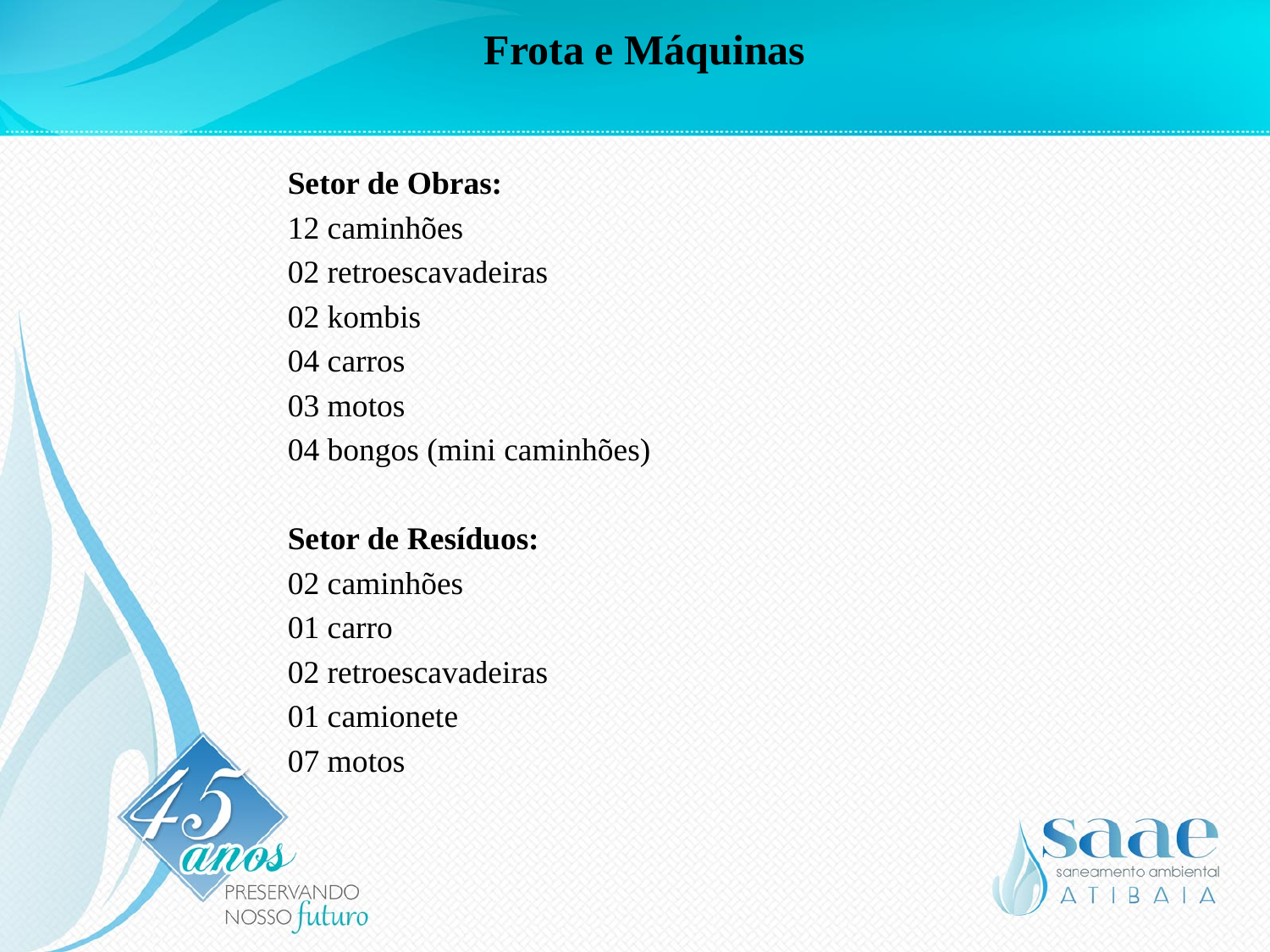

# Frota e Máquinas
Setor de Obras:
12 caminhões
02 retroescavadeiras
02 kombis
04 carros
03 motos
04 bongos (mini caminhões)

Setor de Resíduos:
02 caminhões
01 carro
02 retroescavadeiras
01 camionete
07 motos